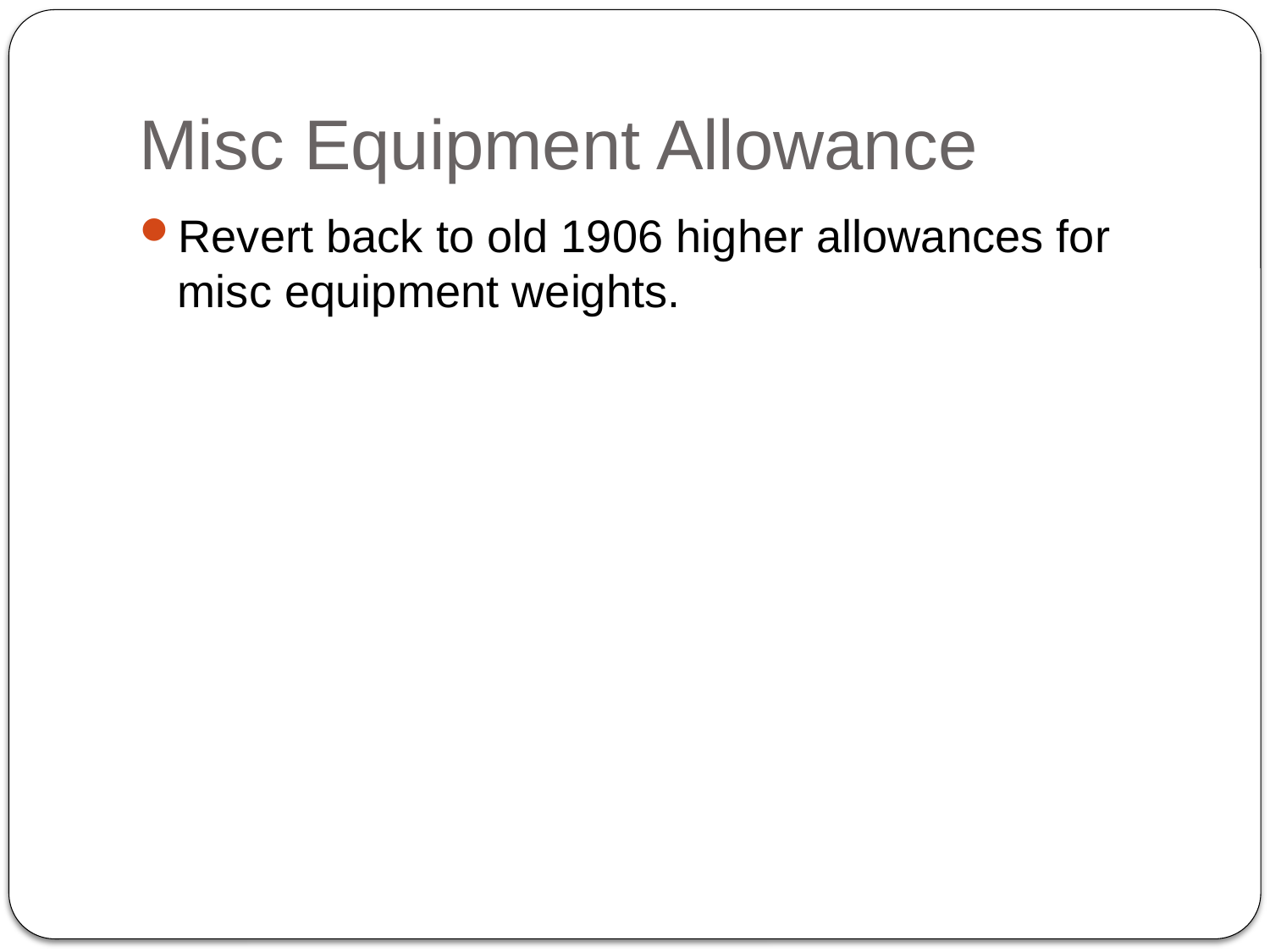

# Misc Equipment Allowance
Revert back to old 1906 higher allowances for misc equipment weights.